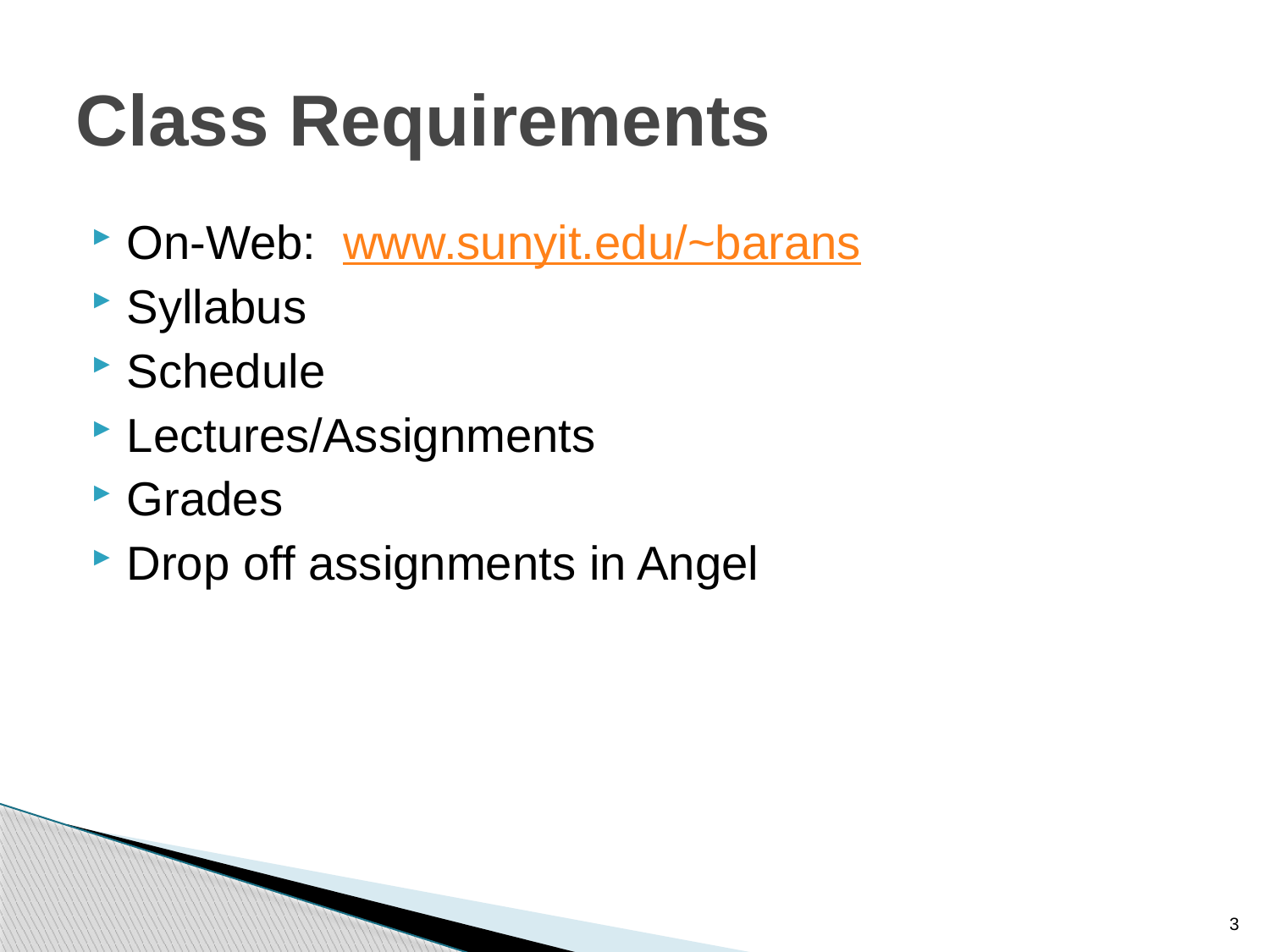

# Class Requirements
On-Web:  www.sunyit.edu/~barans
Syllabus
Schedule
Lectures/Assignments
Grades
Drop off assignments in Angel

3